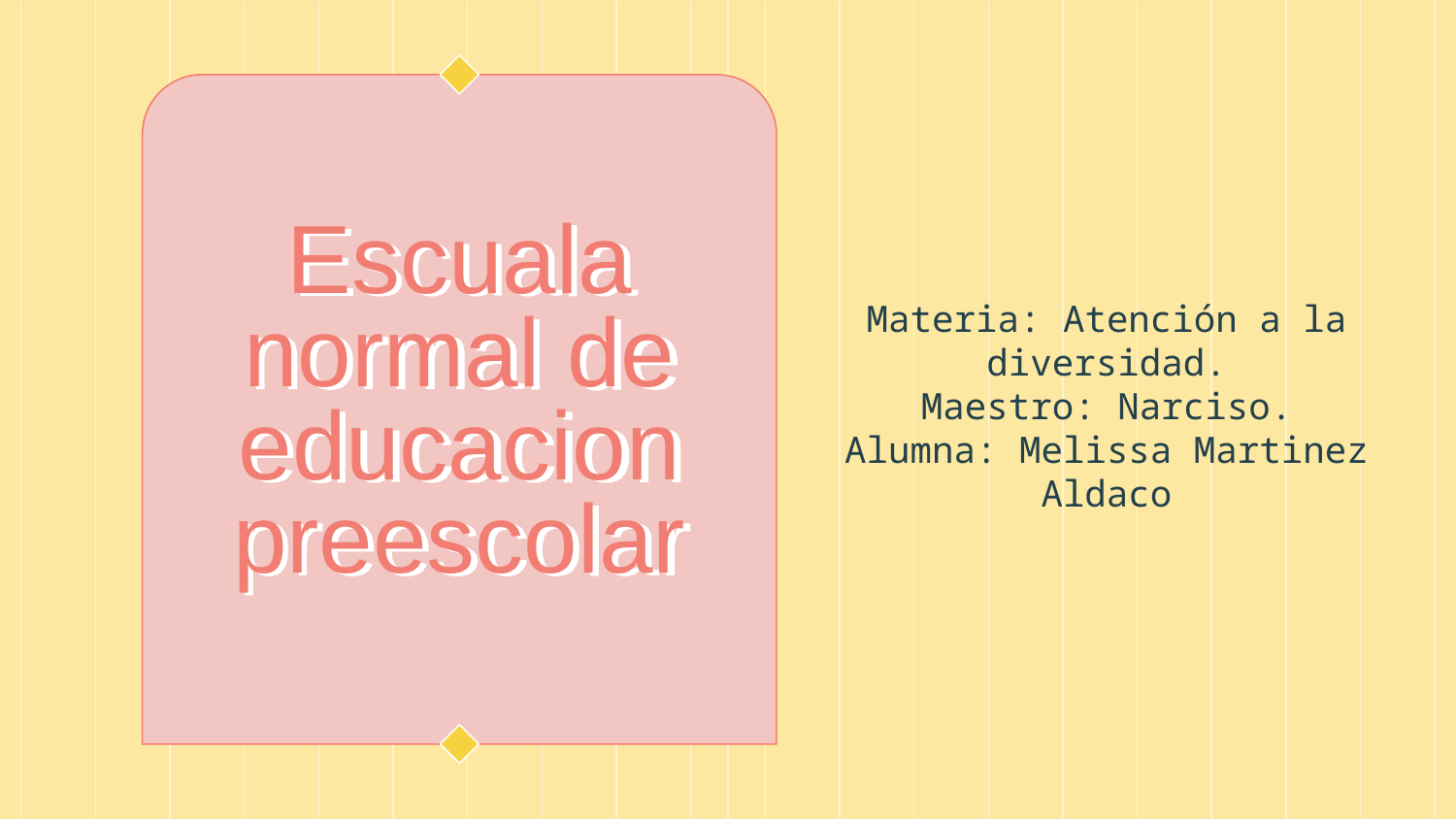

# Escuala normal de educacion preescolar
Materia: Atención a la diversidad.
Maestro: Narciso.
Alumna: Melissa Martinez Aldaco